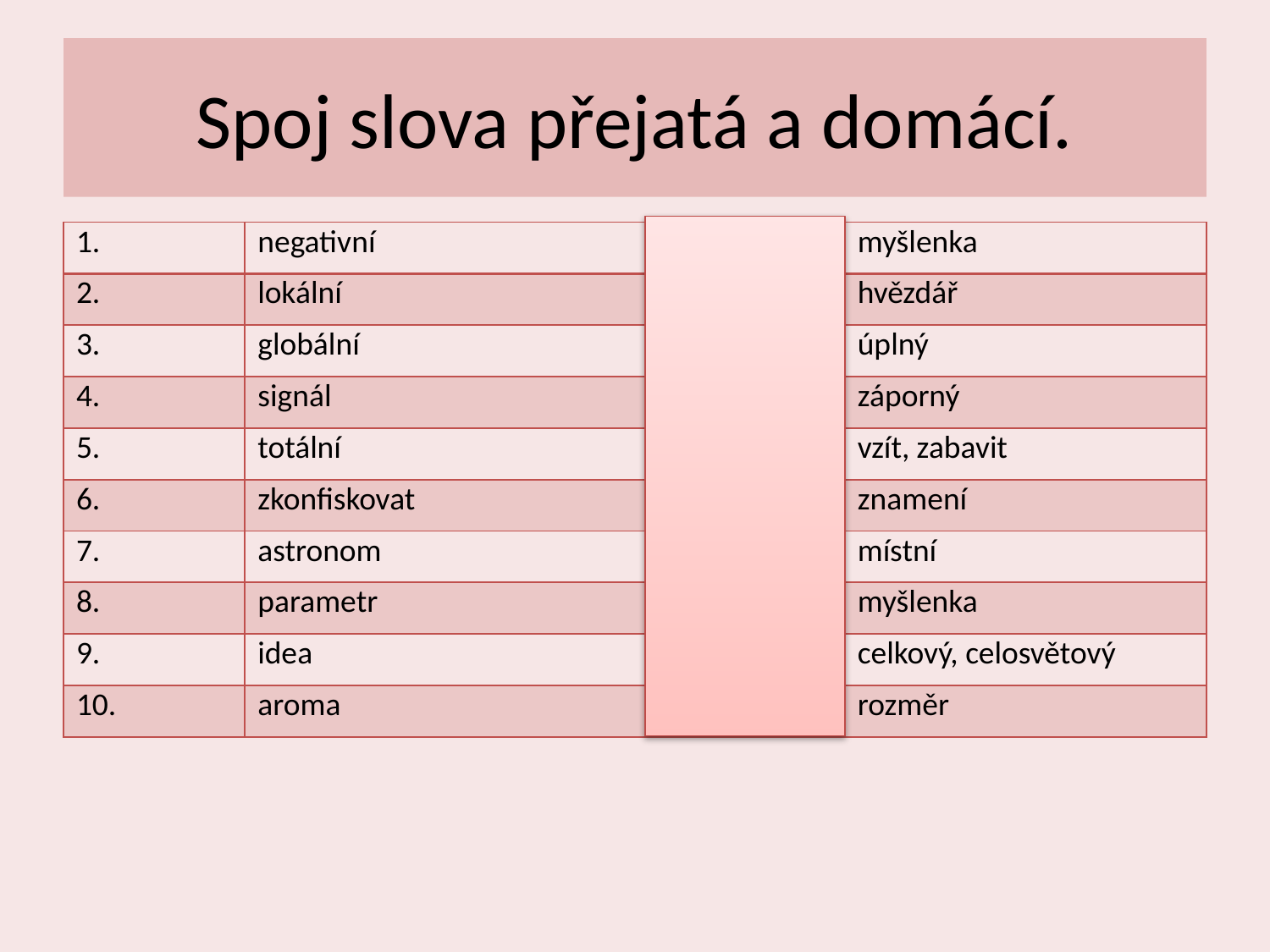

# Spoj slova přejatá a domácí.

| 1. | negativní | 9. | myšlenka |
| --- | --- | --- | --- |
| 2. | lokální | 7. | hvězdář |
| 3. | globální | 5. | úplný |
| 4. | signál | 1. | záporný |
| 5. | totální | 6. | vzít, zabavit |
| 6. | zkonfiskovat | 4. | znamení |
| 7. | astronom | 2. | místní |
| 8. | parametr | 9. | myšlenka |
| 9. | idea | 3. | celkový, celosvětový |
| 10. | aroma | 8. | rozměr |